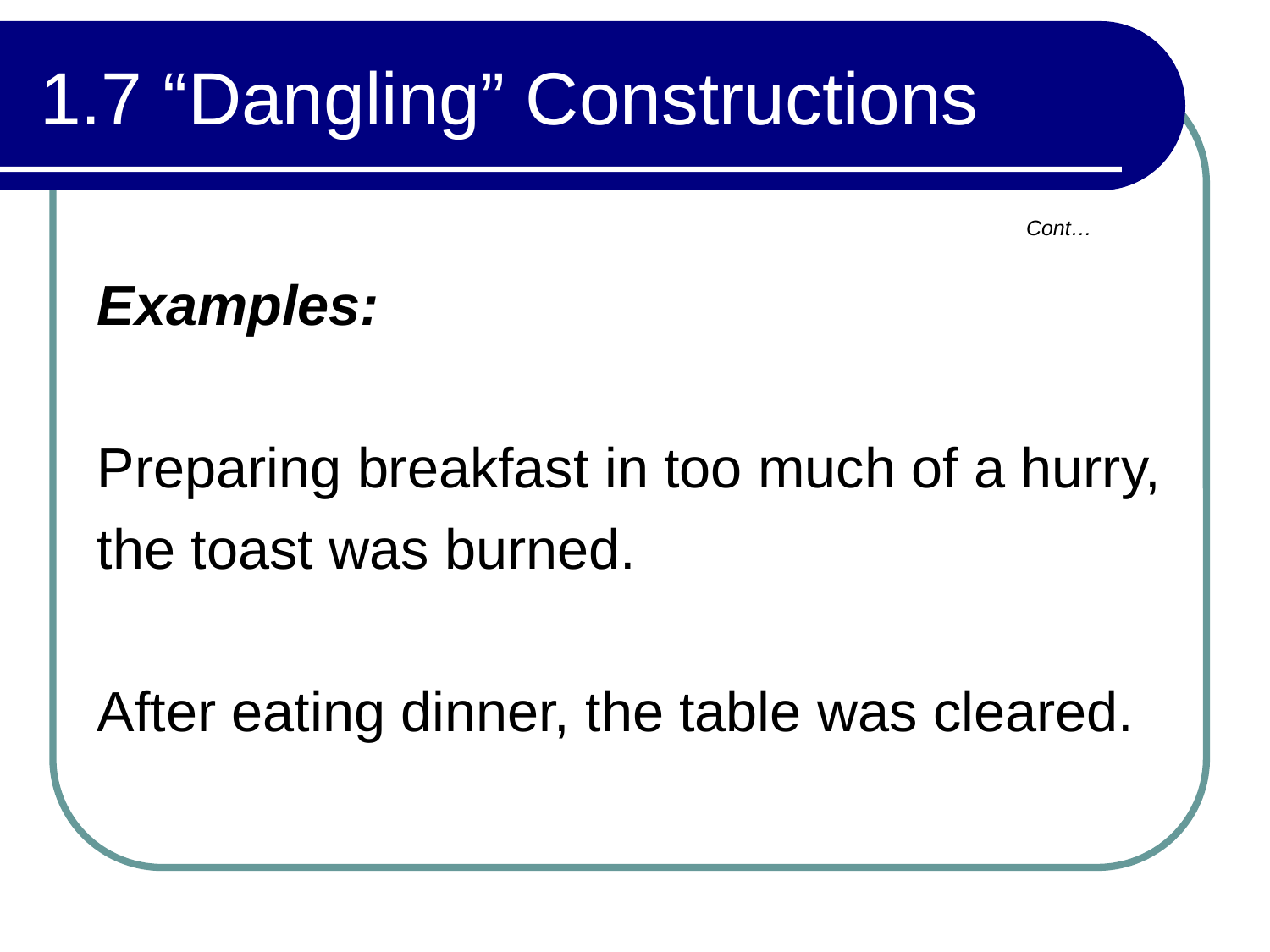

# 1.7 “Dangling” Constructions
Cont…
Examples:

Preparing breakfast in too much of a hurry, the toast was burned.

After eating dinner, the table was cleared.